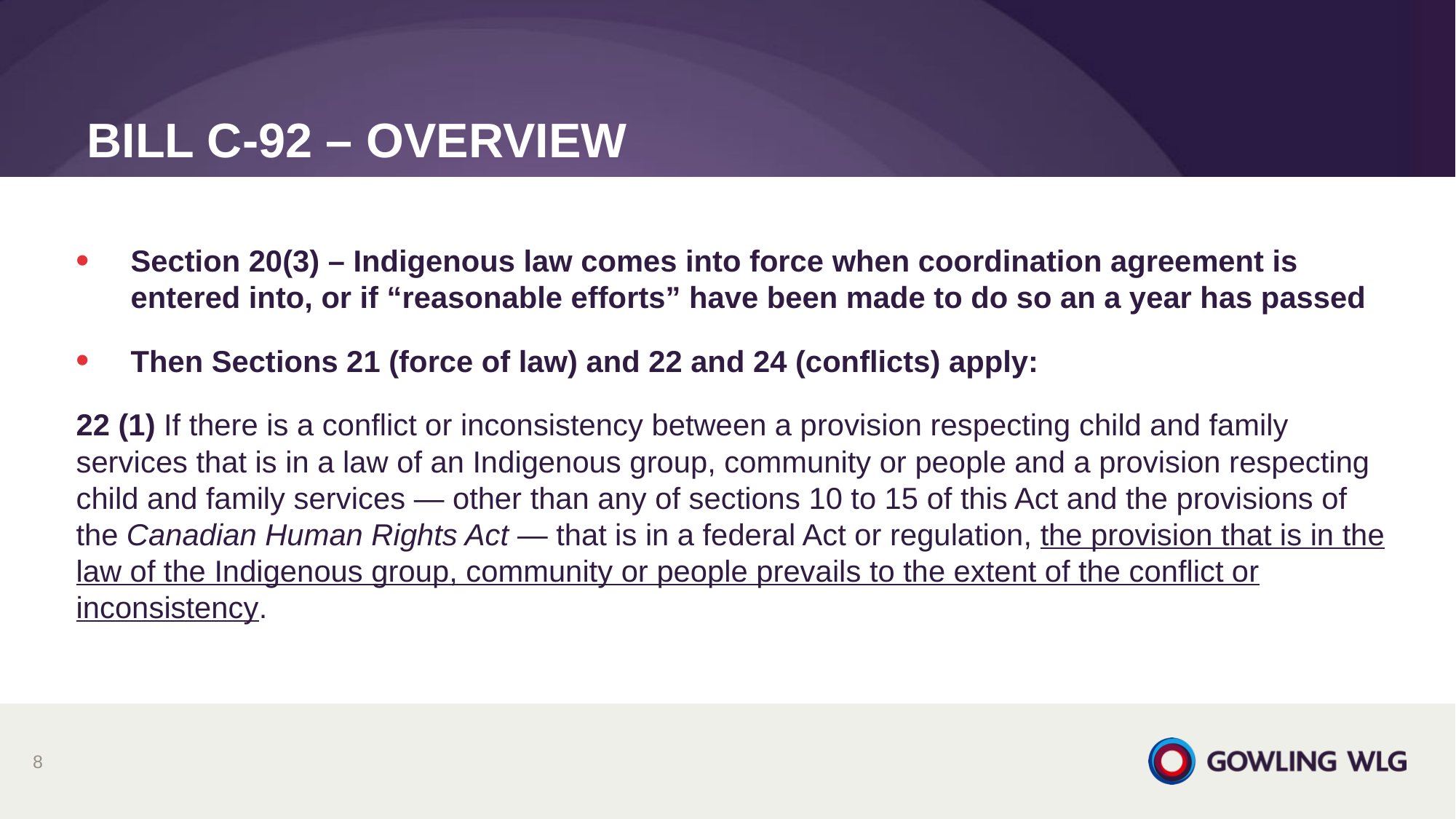

# BILL C-92 – OVerview
Section 20(3) – Indigenous law comes into force when coordination agreement is entered into, or if “reasonable efforts” have been made to do so an a year has passed
Then Sections 21 (force of law) and 22 and 24 (conflicts) apply:
22 (1) If there is a conflict or inconsistency between a provision respecting child and family services that is in a law of an Indigenous group, community or people and a provision respecting child and family services — other than any of sections 10 to 15 of this Act and the provisions of the Canadian Human Rights Act — that is in a federal Act or regulation, the provision that is in the law of the Indigenous group, community or people prevails to the extent of the conflict or inconsistency.

8